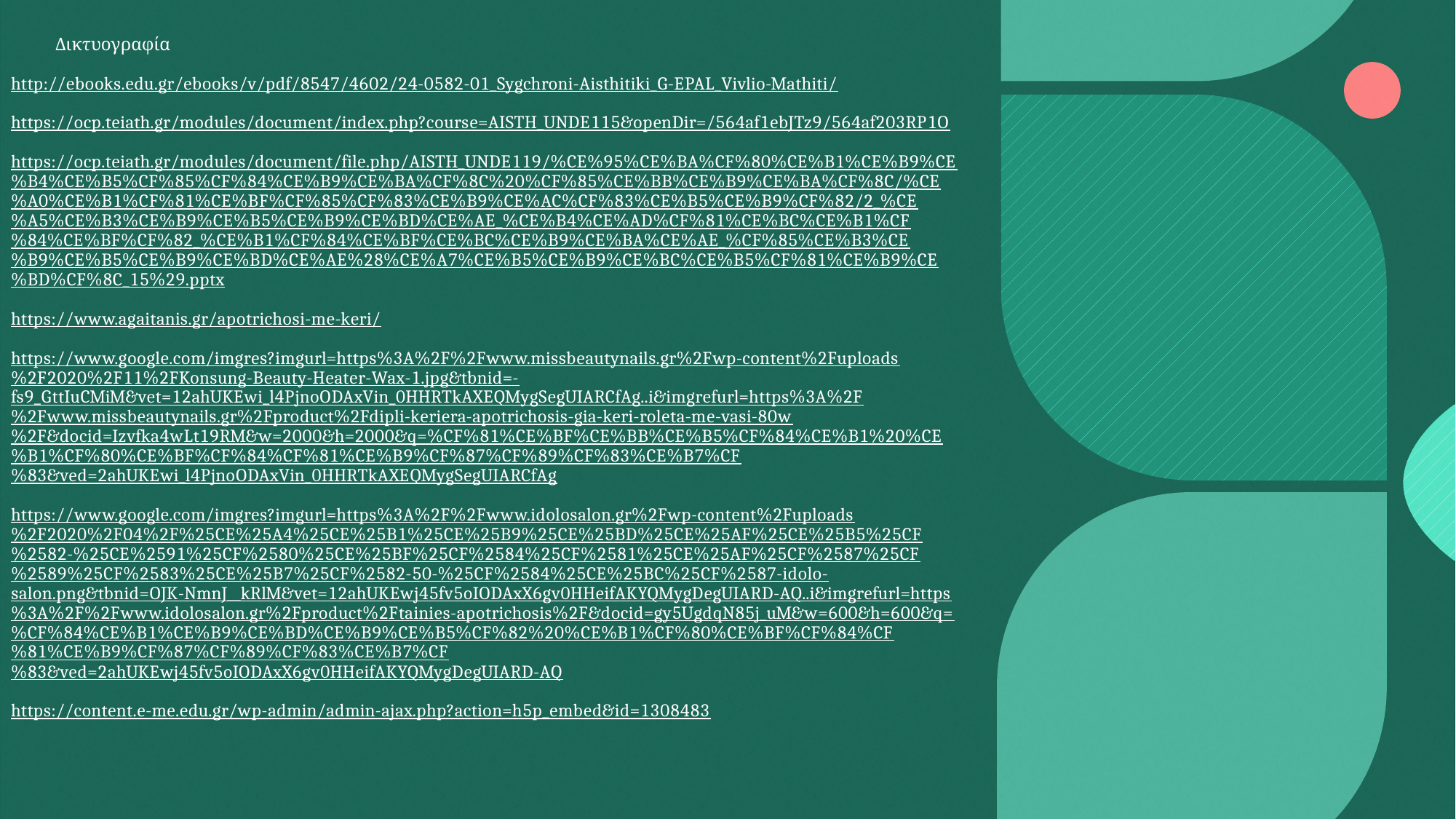

# Δικτυογραφία
http://ebooks.edu.gr/ebooks/v/pdf/8547/4602/24-0582-01_Sygchroni-Aisthitiki_G-EPAL_Vivlio-Mathiti/

https://ocp.teiath.gr/modules/document/index.php?course=AISTH_UNDE115&openDir=/564af1ebJTz9/564af203RP1O

https://ocp.teiath.gr/modules/document/file.php/AISTH_UNDE119/%CE%95%CE%BA%CF%80%CE%B1%CE%B9%CE%B4%CE%B5%CF%85%CF%84%CE%B9%CE%BA%CF%8C%20%CF%85%CE%BB%CE%B9%CE%BA%CF%8C/%CE%A0%CE%B1%CF%81%CE%BF%CF%85%CF%83%CE%B9%CE%AC%CF%83%CE%B5%CE%B9%CF%82/2_%CE%A5%CE%B3%CE%B9%CE%B5%CE%B9%CE%BD%CE%AE_%CE%B4%CE%AD%CF%81%CE%BC%CE%B1%CF%84%CE%BF%CF%82_%CE%B1%CF%84%CE%BF%CE%BC%CE%B9%CE%BA%CE%AE_%CF%85%CE%B3%CE%B9%CE%B5%CE%B9%CE%BD%CE%AE%28%CE%A7%CE%B5%CE%B9%CE%BC%CE%B5%CF%81%CE%B9%CE%BD%CF%8C_15%29.pptx

https://www.agaitanis.gr/apotrichosi-me-keri/

https://www.google.com/imgres?imgurl=https%3A%2F%2Fwww.missbeautynails.gr%2Fwp-content%2Fuploads%2F2020%2F11%2FKonsung-Beauty-Heater-Wax-1.jpg&tbnid=-fs9_GttIuCMiM&vet=12ahUKEwi_l4PjnoODAxVin_0HHRTkAXEQMygSegUIARCfAg..i&imgrefurl=https%3A%2F%2Fwww.missbeautynails.gr%2Fproduct%2Fdipli-keriera-apotrichosis-gia-keri-roleta-me-vasi-80w%2F&docid=Izvfka4wLt19RM&w=2000&h=2000&q=%CF%81%CE%BF%CE%BB%CE%B5%CF%84%CE%B1%20%CE%B1%CF%80%CE%BF%CF%84%CF%81%CE%B9%CF%87%CF%89%CF%83%CE%B7%CF%83&ved=2ahUKEwi_l4PjnoODAxVin_0HHRTkAXEQMygSegUIARCfAg

https://www.google.com/imgres?imgurl=https%3A%2F%2Fwww.idolosalon.gr%2Fwp-content%2Fuploads%2F2020%2F04%2F%25CE%25A4%25CE%25B1%25CE%25B9%25CE%25BD%25CE%25AF%25CE%25B5%25CF%2582-%25CE%2591%25CF%2580%25CE%25BF%25CF%2584%25CF%2581%25CE%25AF%25CF%2587%25CF%2589%25CF%2583%25CE%25B7%25CF%2582-50-%25CF%2584%25CE%25BC%25CF%2587-idolo-salon.png&tbnid=OJK-NmnJ__kRlM&vet=12ahUKEwj45fv5oIODAxX6gv0HHeifAKYQMygDegUIARD-AQ..i&imgrefurl=https%3A%2F%2Fwww.idolosalon.gr%2Fproduct%2Ftainies-apotrichosis%2F&docid=gy5UgdqN85j_uM&w=600&h=600&q=%CF%84%CE%B1%CE%B9%CE%BD%CE%B9%CE%B5%CF%82%20%CE%B1%CF%80%CE%BF%CF%84%CF%81%CE%B9%CF%87%CF%89%CF%83%CE%B7%CF%83&ved=2ahUKEwj45fv5oIODAxX6gv0HHeifAKYQMygDegUIARD-AQ

https://content.e-me.edu.gr/wp-admin/admin-ajax.php?action=h5p_embed&id=1308483